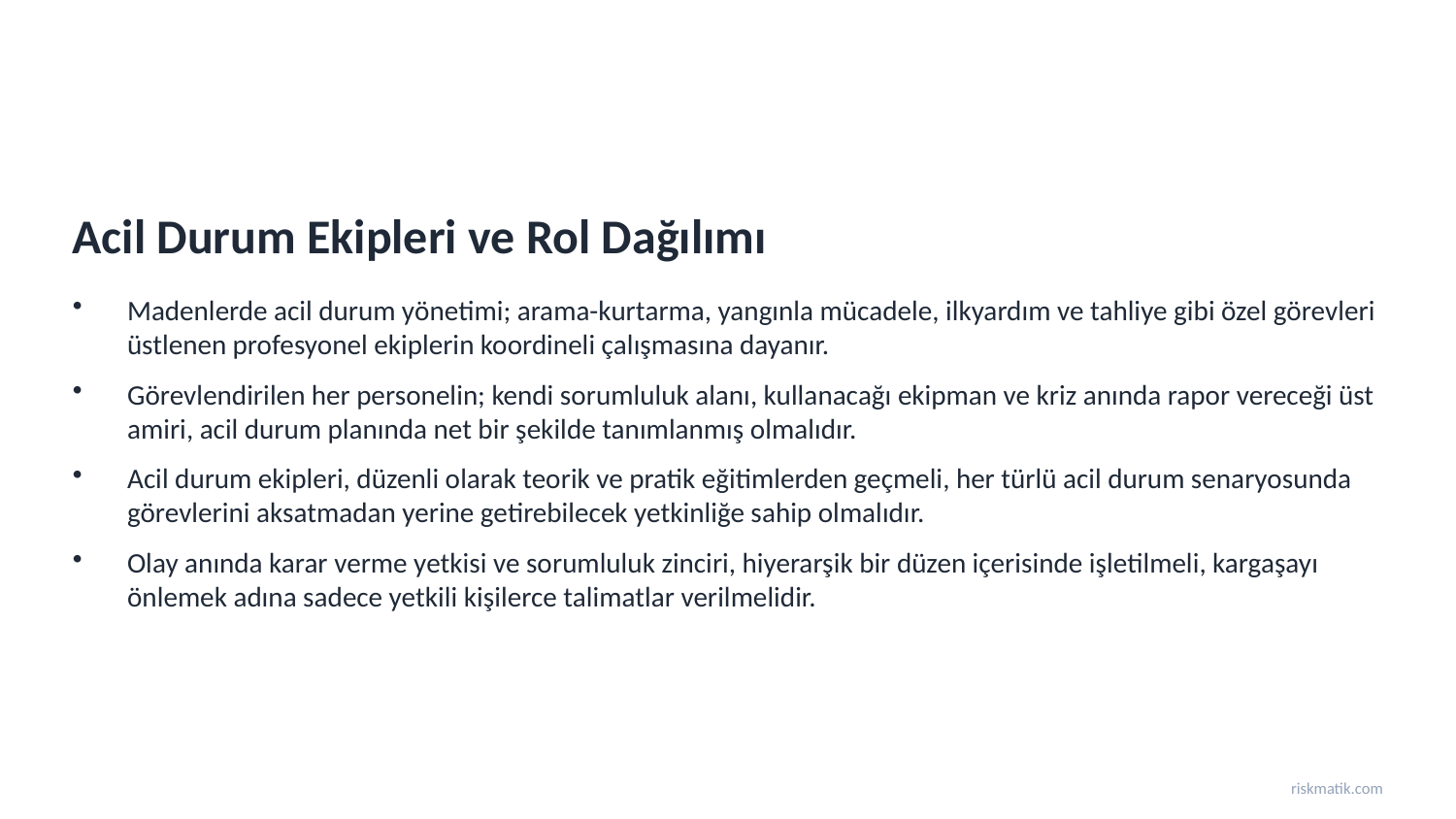

Acil Durum Ekipleri ve Rol Dağılımı
Madenlerde acil durum yönetimi; arama-kurtarma, yangınla mücadele, ilkyardım ve tahliye gibi özel görevleri üstlenen profesyonel ekiplerin koordineli çalışmasına dayanır.
Görevlendirilen her personelin; kendi sorumluluk alanı, kullanacağı ekipman ve kriz anında rapor vereceği üst amiri, acil durum planında net bir şekilde tanımlanmış olmalıdır.
Acil durum ekipleri, düzenli olarak teorik ve pratik eğitimlerden geçmeli, her türlü acil durum senaryosunda görevlerini aksatmadan yerine getirebilecek yetkinliğe sahip olmalıdır.
Olay anında karar verme yetkisi ve sorumluluk zinciri, hiyerarşik bir düzen içerisinde işletilmeli, kargaşayı önlemek adına sadece yetkili kişilerce talimatlar verilmelidir.
riskmatik.com